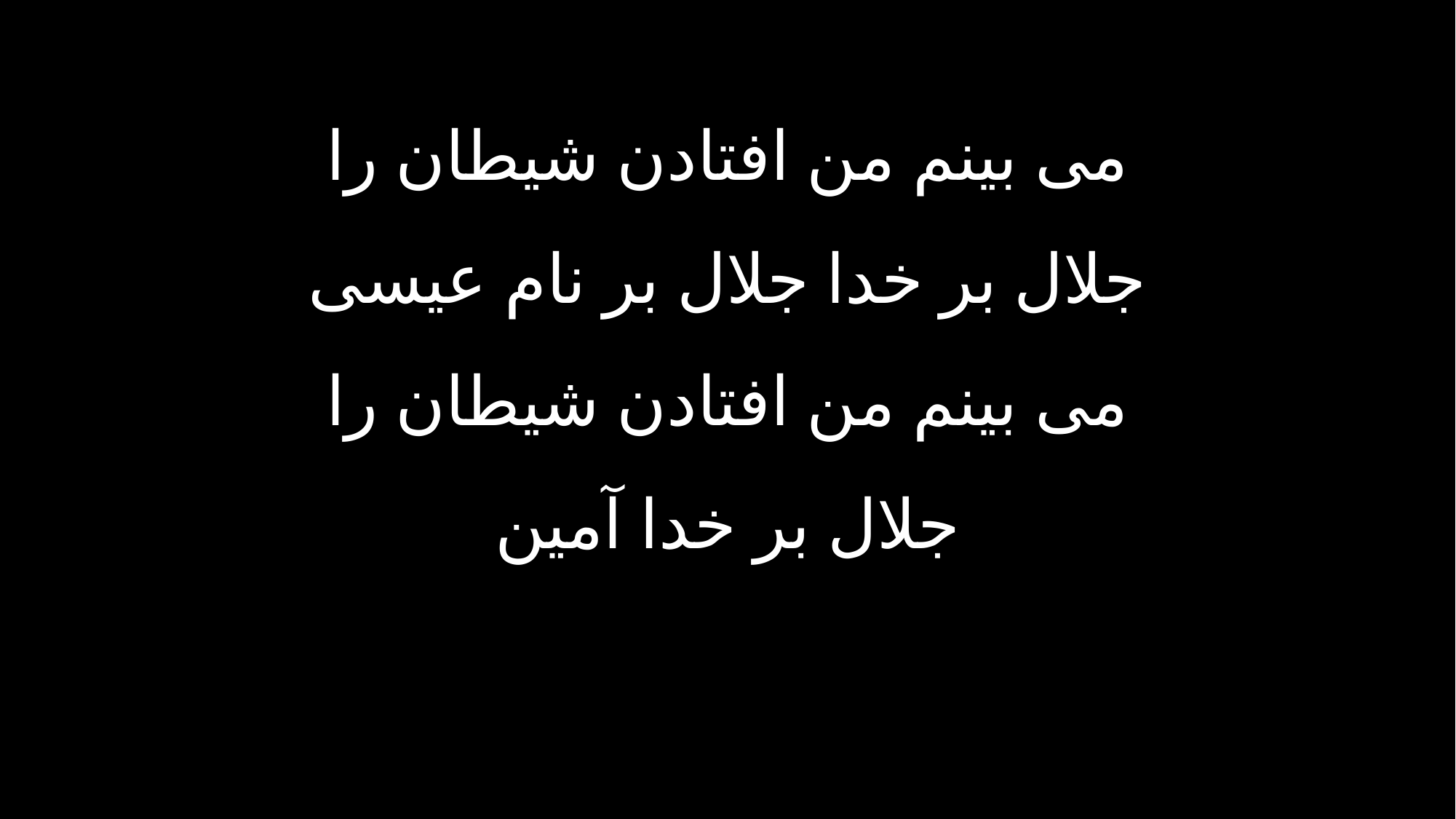

می بینم من افتادن شیطان را
جلال بر خدا جلال بر نام عیسی
می بینم من افتادن شیطان را
جلال بر خدا آمین